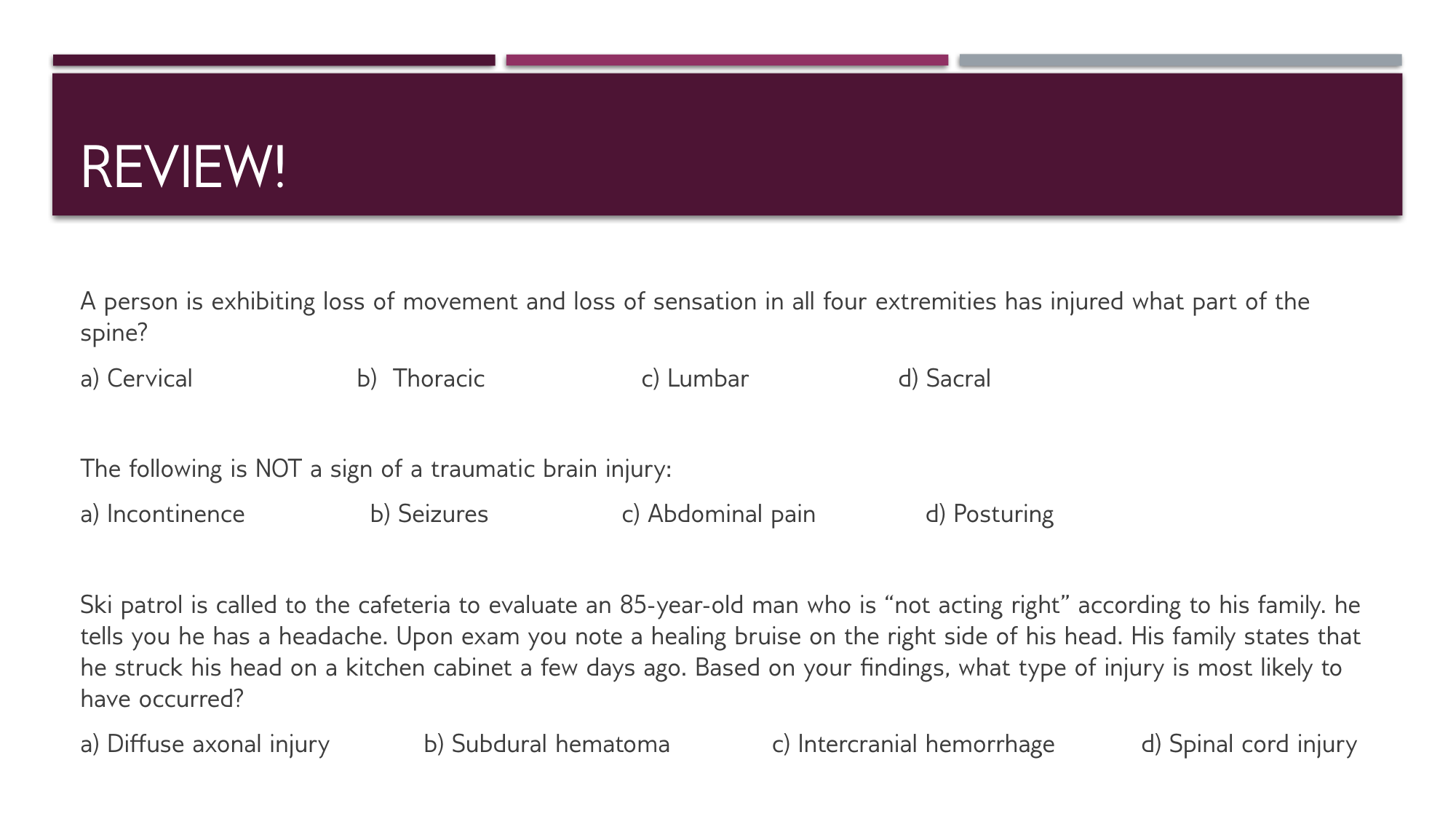

# REVIEW!
A person is exhibiting loss of movement and loss of sensation in all four extremities has injured what part of the spine?
a) Cervical                     b)  Thoracic                    c) Lumbar                   d) Sacral

The following is NOT a sign of a traumatic brain injury:
a) Incontinence                b) Seizures                 c) Abdominal pain              d) Posturing

Ski patrol is called to the cafeteria to evaluate an 85-year-old man who is “not acting right” according to his family. he tells you he has a headache. Upon exam you note a healing bruise on the right side of his head. His family states that he struck his head on a kitchen cabinet a few days ago. Based on your findings, what type of injury is most likely to have occurred?
a) Diffuse axonal injury            b) Subdural hematoma             c) Intercranial hemorrhage           d) Spinal cord injury